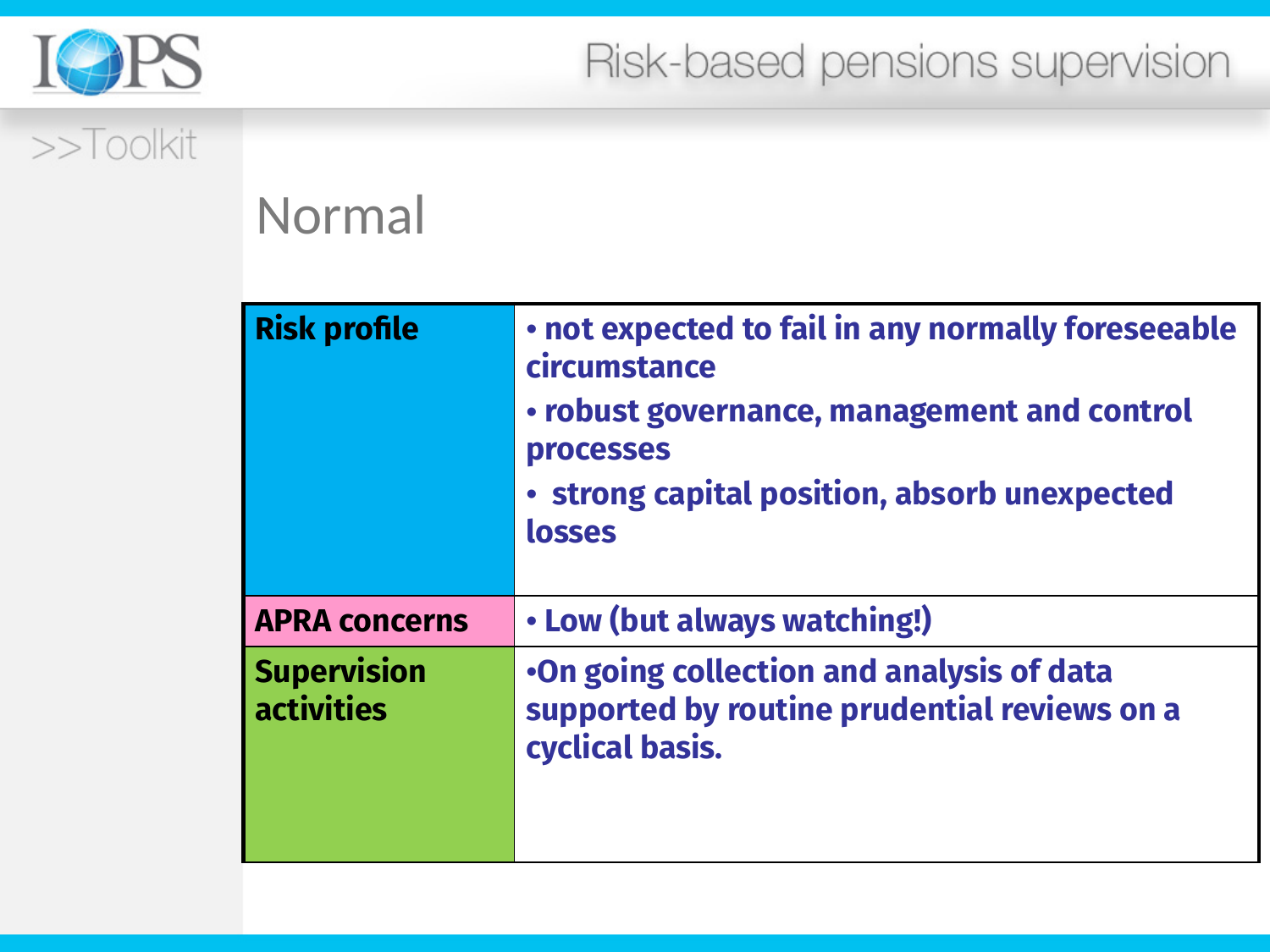

Normal
| Risk profile | not expected to fail in any normally foreseeable circumstance robust governance, management and control processes strong capital position, absorb unexpected losses |
| --- | --- |
| APRA concerns | Low (but always watching!) |
| Supervision activities | On going collection and analysis of data supported by routine prudential reviews on a cyclical basis. |